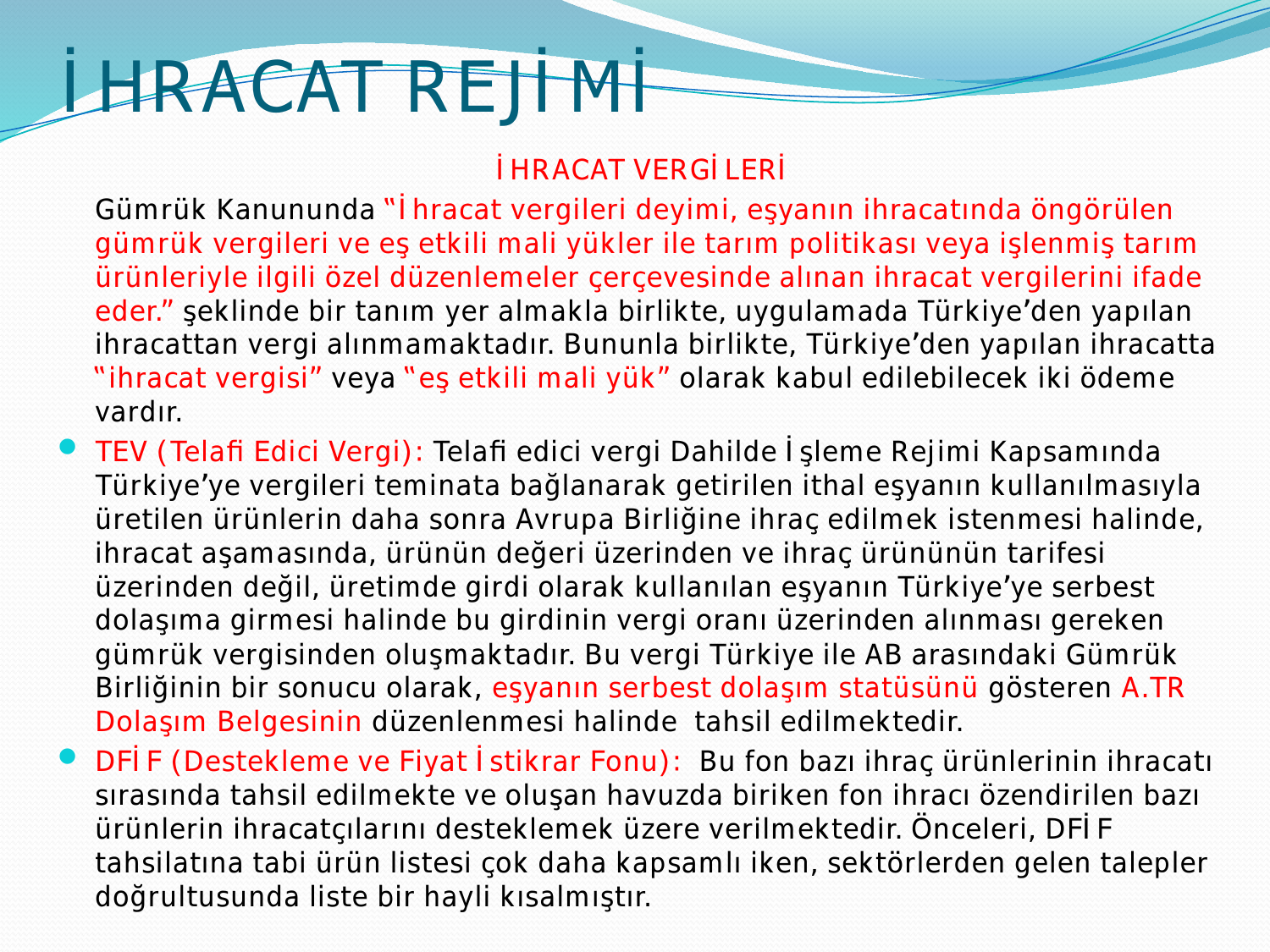

# İHRACAT REJİMİ

İHRACAT VERGİLERİ
	Gümrük Kanununda “İhracat vergileri deyimi, eşyanın ihracatında öngörülen gümrük vergileri ve eş etkili mali yükler ile tarım politikası veya işlenmiş tarım ürünleriyle ilgili özel düzenlemeler çerçevesinde alınan ihracat vergilerini ifade eder.” şeklinde bir tanım yer almakla birlikte, uygulamada Türkiye’den yapılan ihracattan vergi alınmamaktadır. Bununla birlikte, Türkiye’den yapılan ihracatta “ihracat vergisi” veya “eş etkili mali yük” olarak kabul edilebilecek iki ödeme vardır.
TEV (Telafi Edici Vergi): Telafi edici vergi Dahilde İşleme Rejimi Kapsamında Türkiye’ye vergileri teminata bağlanarak getirilen ithal eşyanın kullanılmasıyla üretilen ürünlerin daha sonra Avrupa Birliğine ihraç edilmek istenmesi halinde, ihracat aşamasında, ürünün değeri üzerinden ve ihraç ürününün tarifesi üzerinden değil, üretimde girdi olarak kullanılan eşyanın Türkiye’ye serbest dolaşıma girmesi halinde bu girdinin vergi oranı üzerinden alınması gereken gümrük vergisinden oluşmaktadır. Bu vergi Türkiye ile AB arasındaki Gümrük Birliğinin bir sonucu olarak, eşyanın serbest dolaşım statüsünü gösteren A.TR Dolaşım Belgesinin düzenlenmesi halinde  tahsil edilmektedir.
DFİF (Destekleme ve Fiyat İstikrar Fonu):  Bu fon bazı ihraç ürünlerinin ihracatı sırasında tahsil edilmekte ve oluşan havuzda biriken fon ihracı özendirilen bazı ürünlerin ihracatçılarını desteklemek üzere verilmektedir. Önceleri, DFİF tahsilatına tabi ürün listesi çok daha kapsamlı iken, sektörlerden gelen talepler doğrultusunda liste bir hayli kısalmıştır.